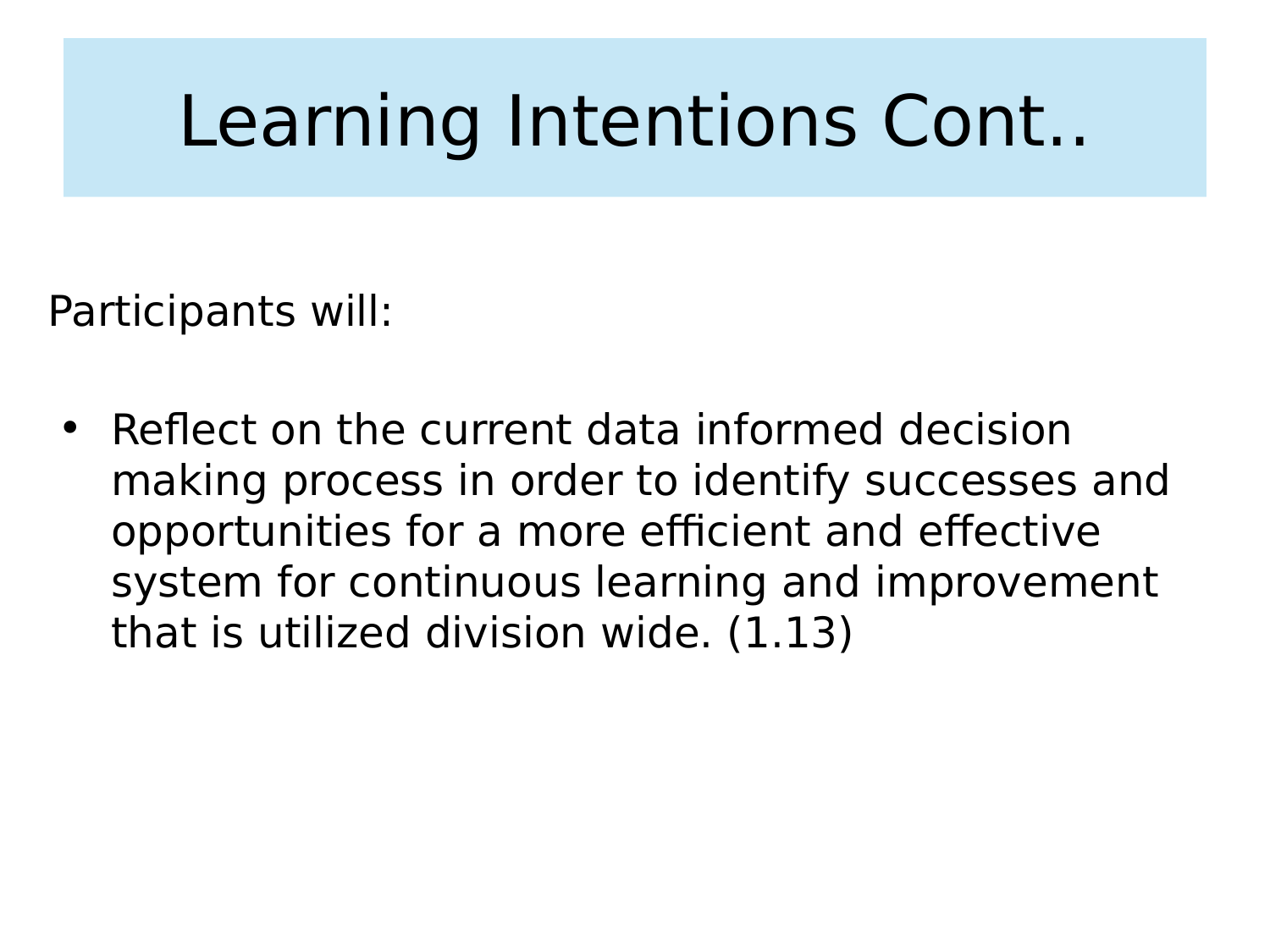

# Learning Intentions Cont..
Participants will:

Reflect on the current data informed decision making process in order to identify successes and opportunities for a more efficient and effective system for continuous learning and improvement that is utilized division wide. (1.13)